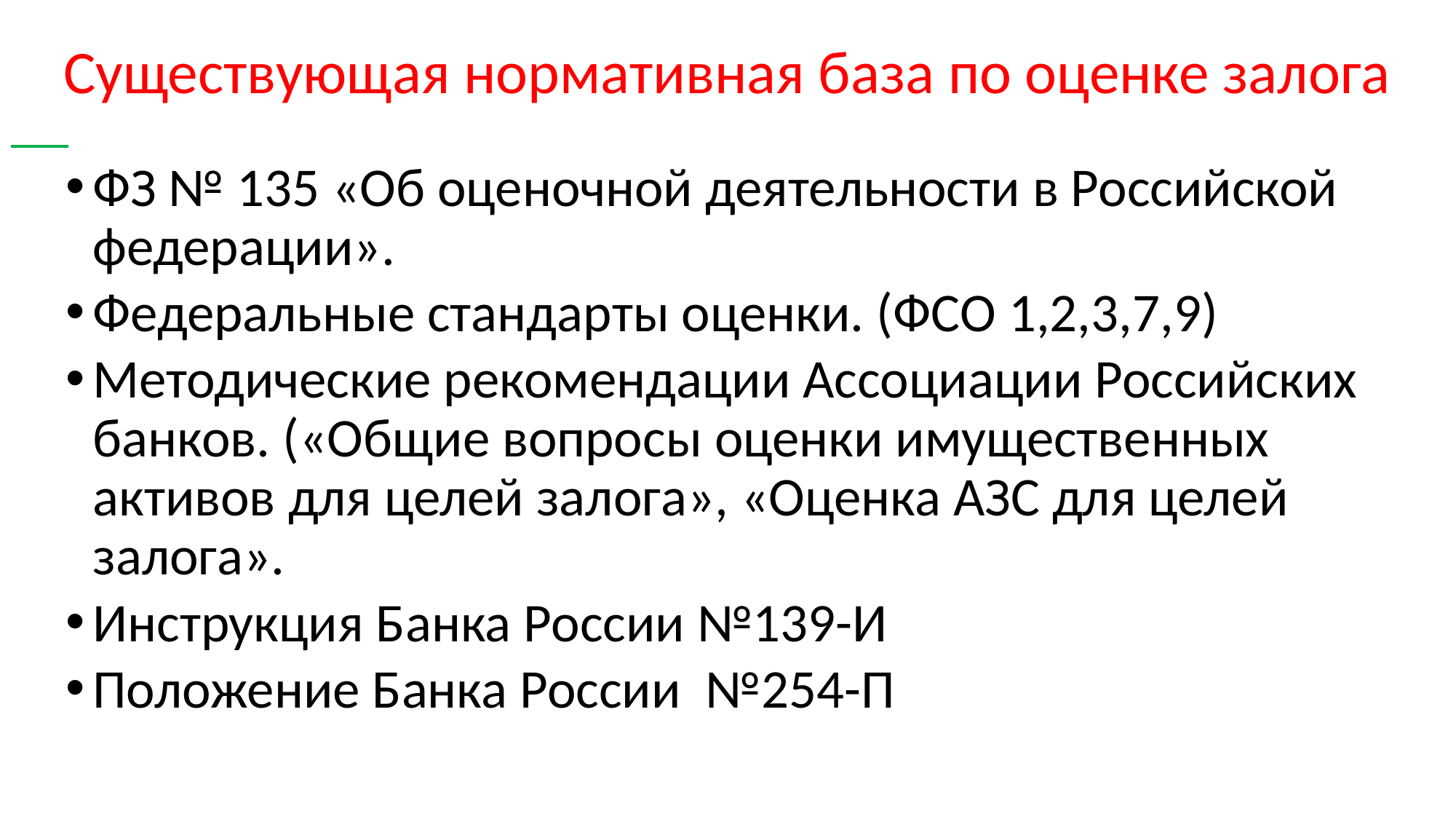

# Существующая нормативная база по оценке залога

ФЗ № 135 «Об оценочной деятельности в Российской федерации».
Федеральные стандарты оценки. (ФСО 1,2,3,7,9)
Методические рекомендации Ассоциации Российских банков. («Общие вопросы оценки имущественных активов для целей залога», «Оценка АЗС для целей залога».
Инструкция Банка России №139-И
Положение Банка России  №254-П